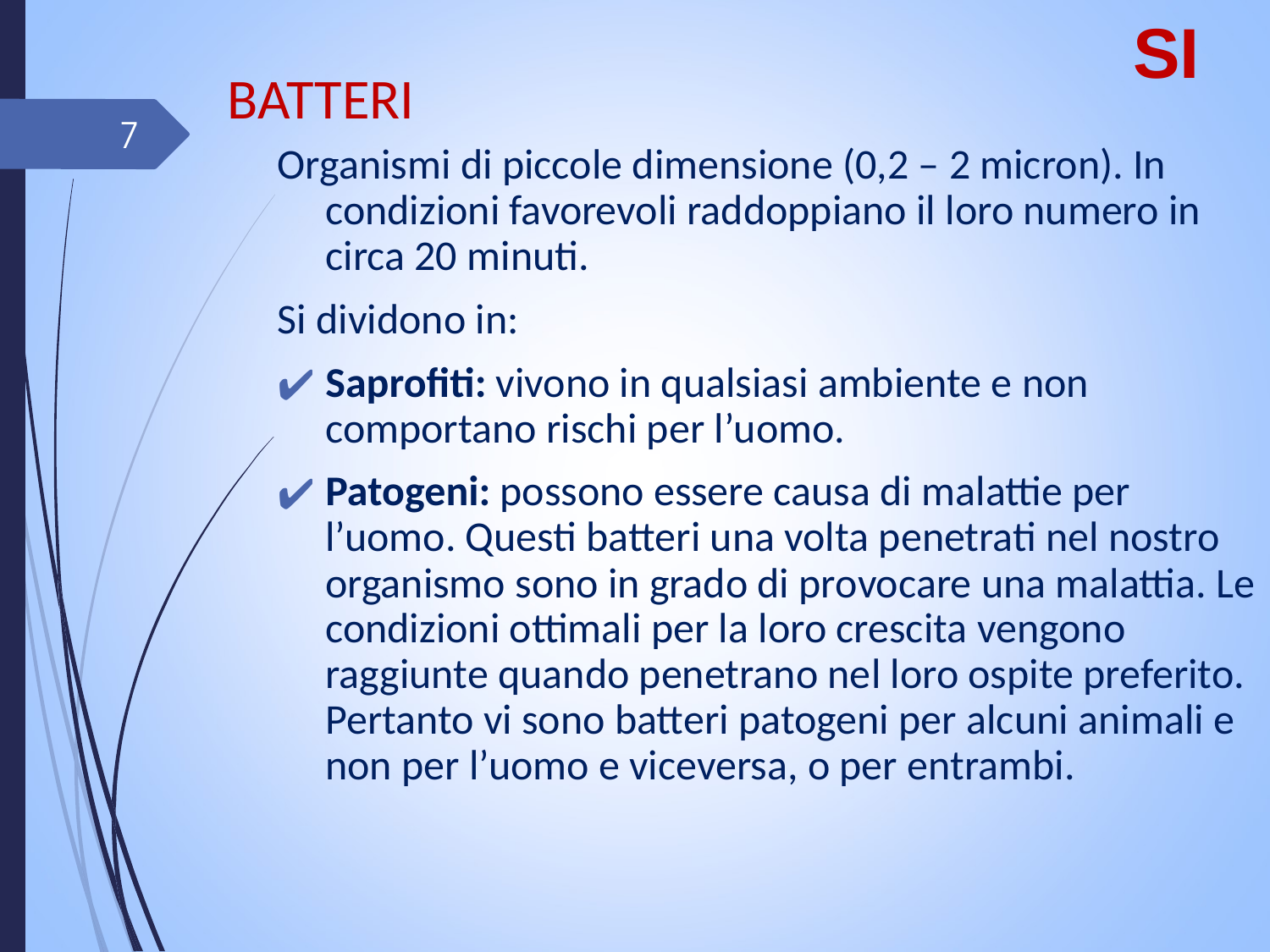

SI
# BATTERI
7
Organismi di piccole dimensione (0,2 – 2 micron). In condizioni favorevoli raddoppiano il loro numero in circa 20 minuti.
Si dividono in:
Saprofiti: vivono in qualsiasi ambiente e non comportano rischi per l’uomo.
Patogeni: possono essere causa di malattie per l’uomo. Questi batteri una volta penetrati nel nostro organismo sono in grado di provocare una malattia. Le condizioni ottimali per la loro crescita vengono raggiunte quando penetrano nel loro ospite preferito. Pertanto vi sono batteri patogeni per alcuni animali e non per l’uomo e viceversa, o per entrambi.